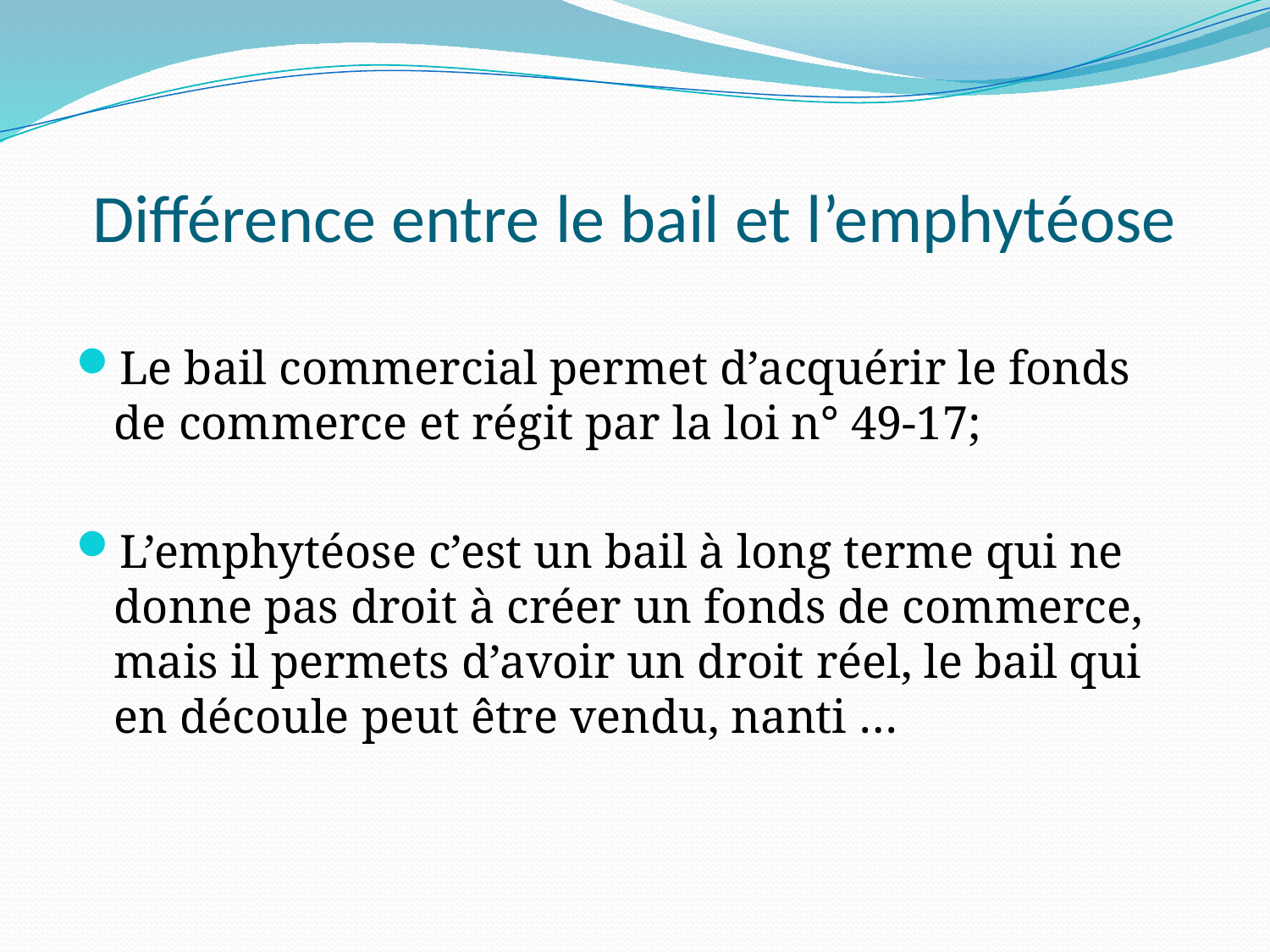

# Différence entre le bail et l’emphytéose

Le bail commercial permet d’acquérir le fonds de commerce et régit par la loi n° 49-17;

L’emphytéose c’est un bail à long terme qui ne donne pas droit à créer un fonds de commerce, mais il permets d’avoir un droit réel, le bail qui en découle peut être vendu, nanti …